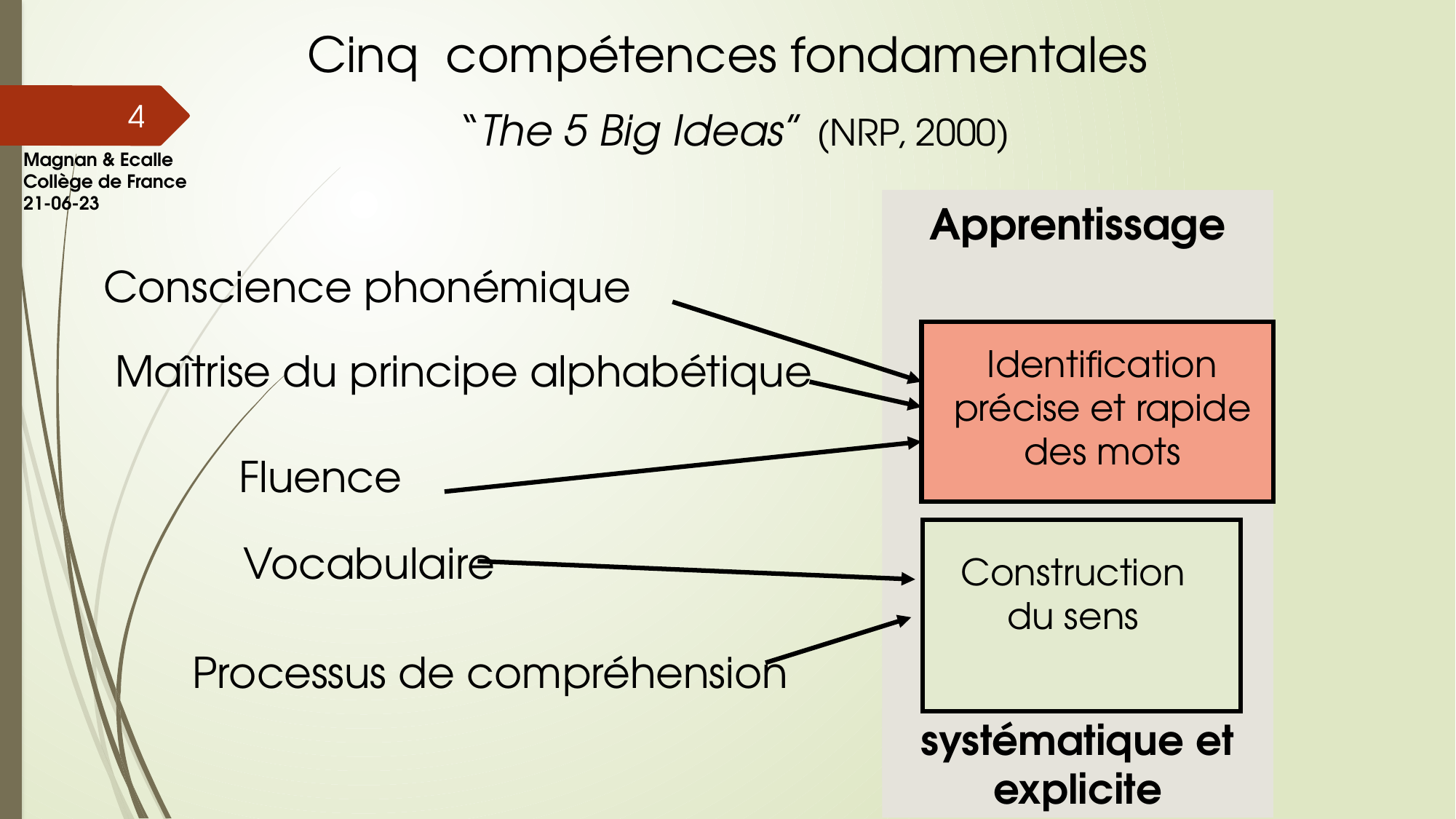

Cinq  compétences fondamentales
“The 5 Big Ideas” (NRP, 2000)
4
Magnan & Ecalle
Collège de France 21-06-23

Apprentissage
systématique et explicite
Conscience phonémique

Identification précise et rapide des mots
Maîtrise du principe alphabétique

Fluence

Vocabulaire
Construction du sens

Processus de compréhension